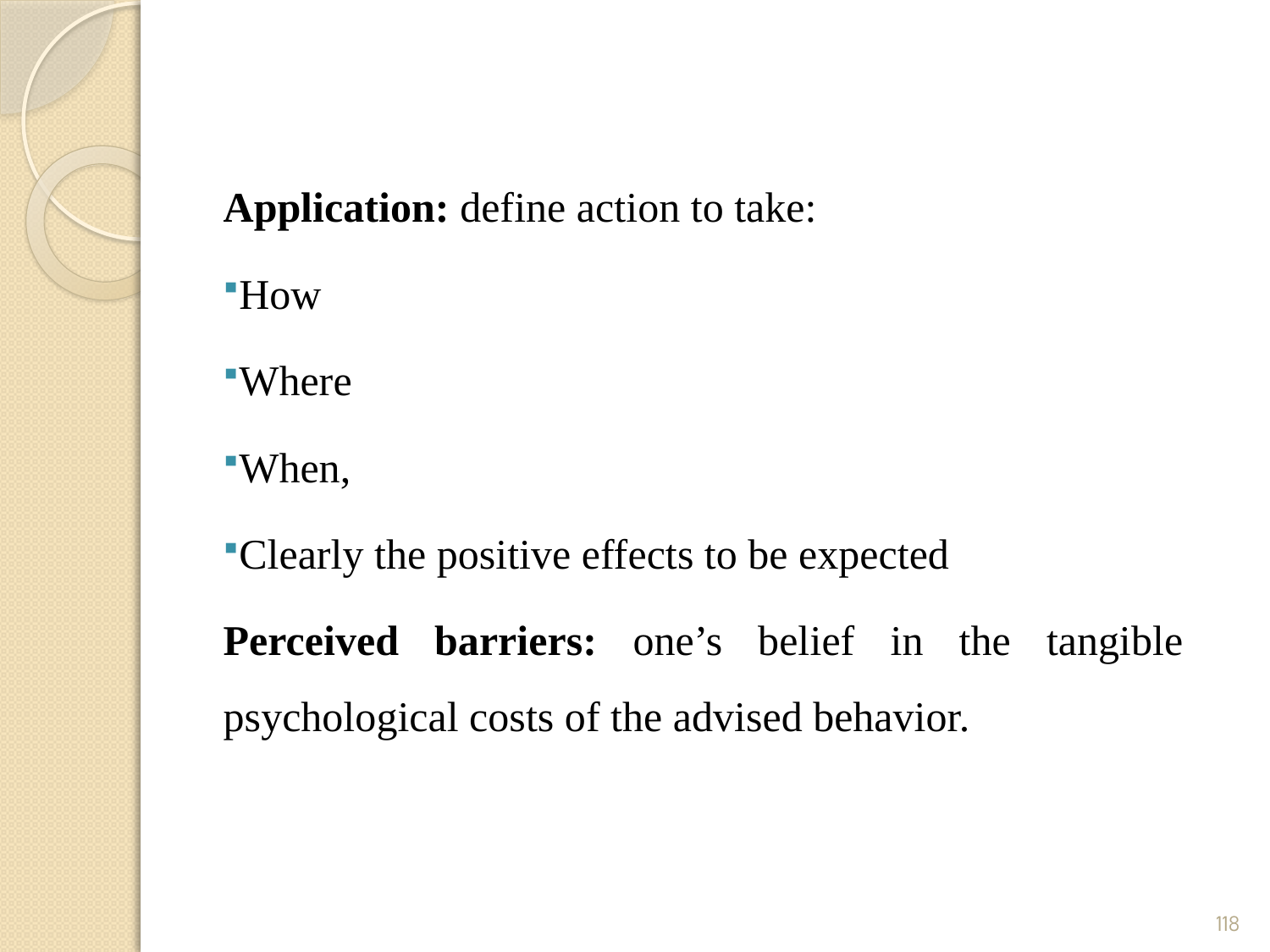

Application: define action to take:
How
Where
When,
Clearly the positive effects to be expected
Perceived barriers: one’s belief in the tangible psychological costs of the advised behavior.

118